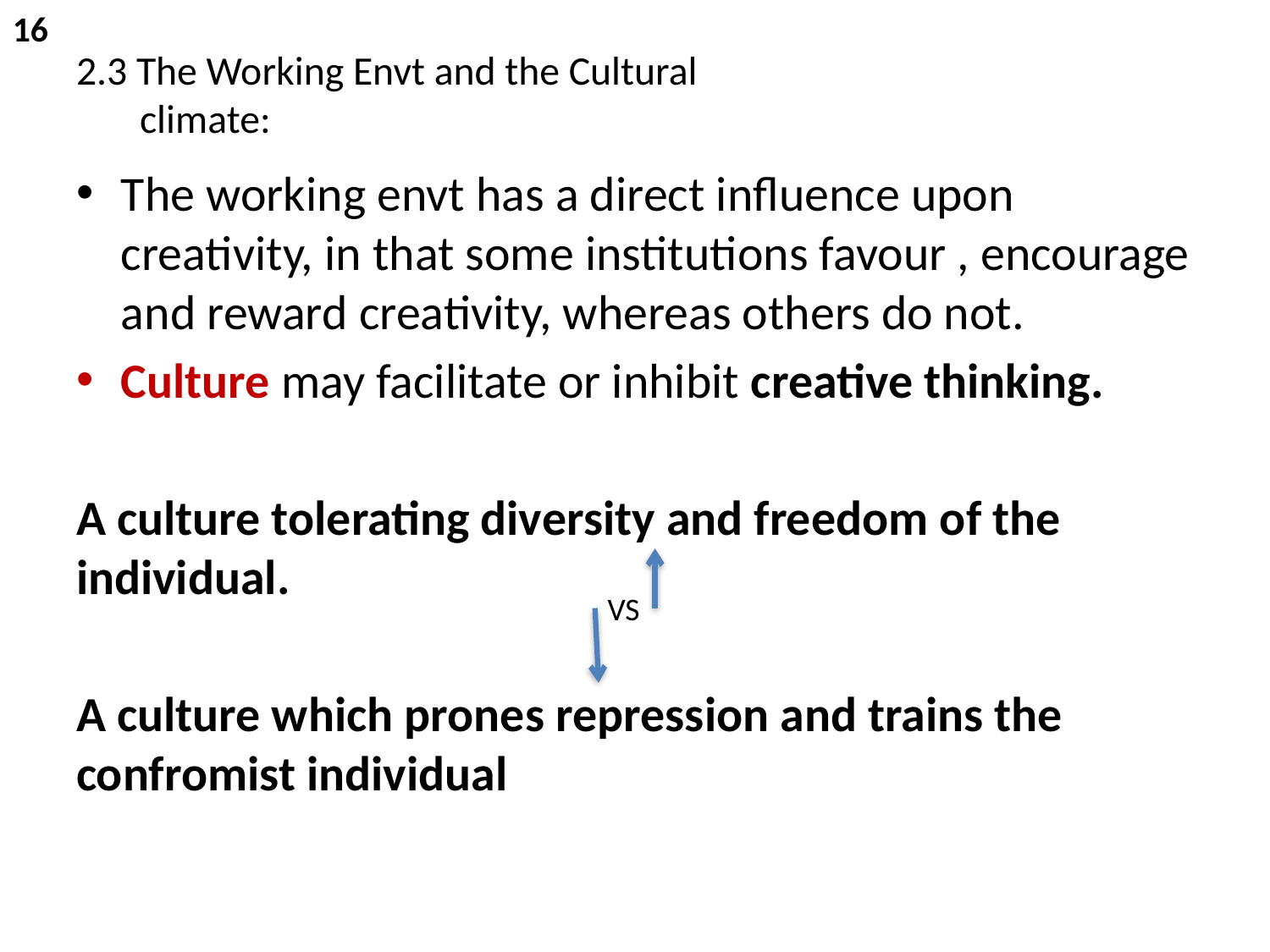

16
# 2.3 The Working Envt and the Cultural climate:
The working envt has a direct influence upon creativity, in that some institutions favour , encourage and reward creativity, whereas others do not.
Culture may facilitate or inhibit creative thinking.

A culture tolerating diversity and freedom of the individual.

A culture which prones repression and trains the confromist individual
VS